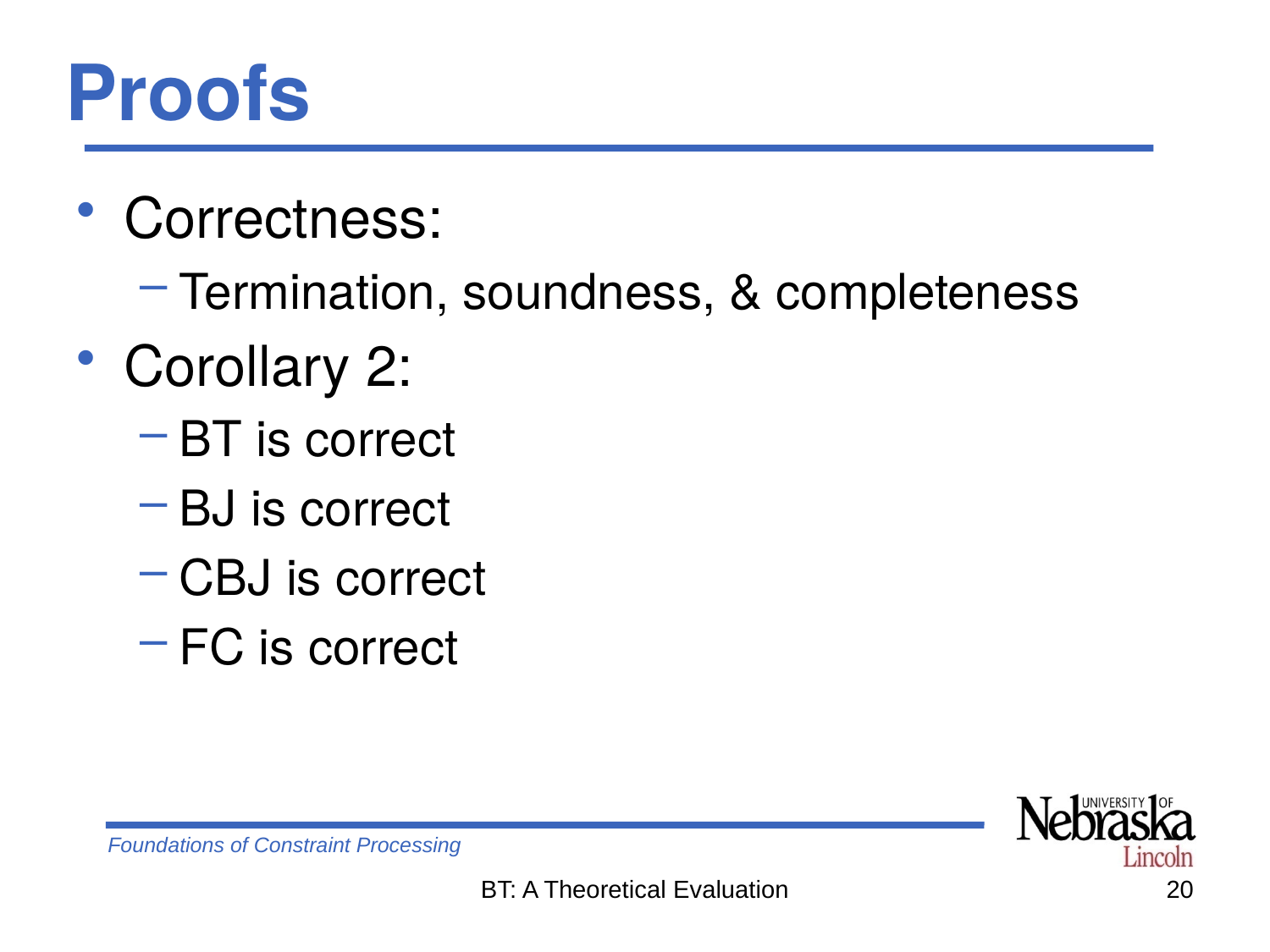

# Proofs
Correctness:
Termination, soundness, & completeness
Corollary 2:
BT is correct
BJ is correct
CBJ is correct
FC is correct
BT: A Theoretical Evaluation
20